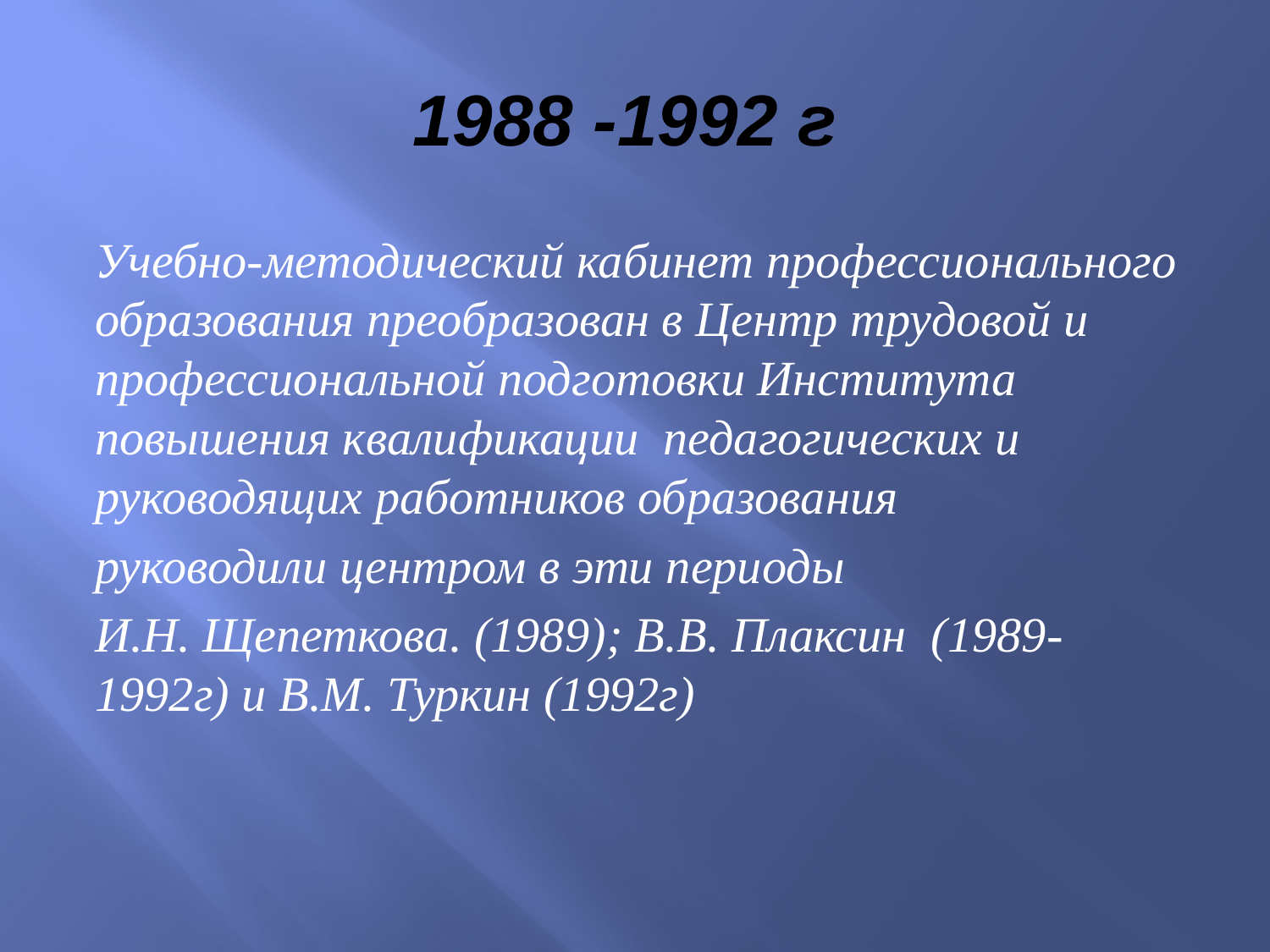

# 1988 -1992 г
Учебно-методический кабинет профессионального образования преобразован в Центр трудовой и профессиональной подготовки Института повышения квалификации  педагогических и руководящих работников образования
руководили центром в эти периоды
И.Н. Щепеткова. (1989); В.В. Плаксин  (1989-1992г) и В.М. Туркин (1992г)